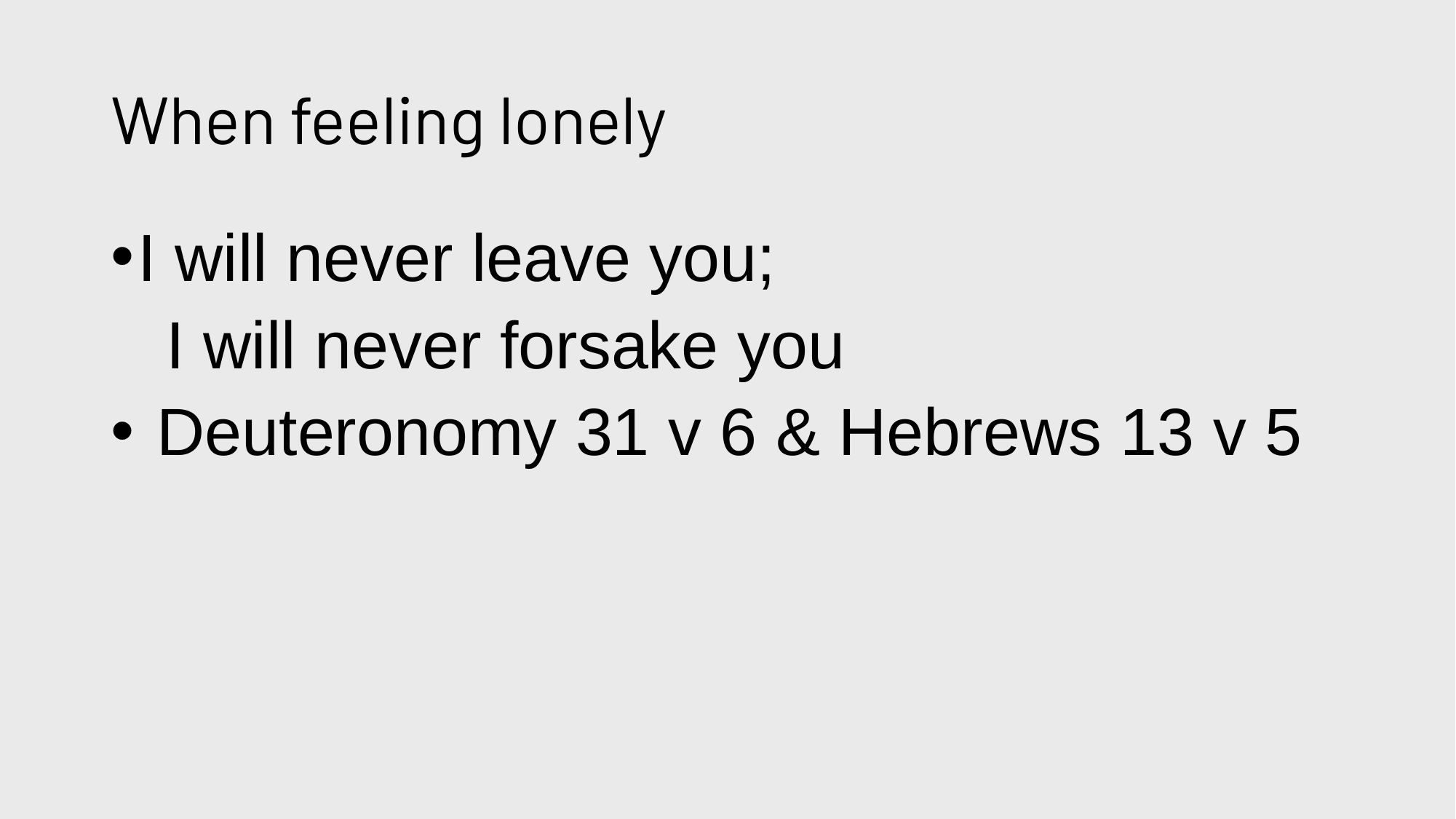

# When feeling lonely
I will never leave you;
   I will never forsake you
 Deuteronomy 31 v 6 & Hebrews 13 v 5